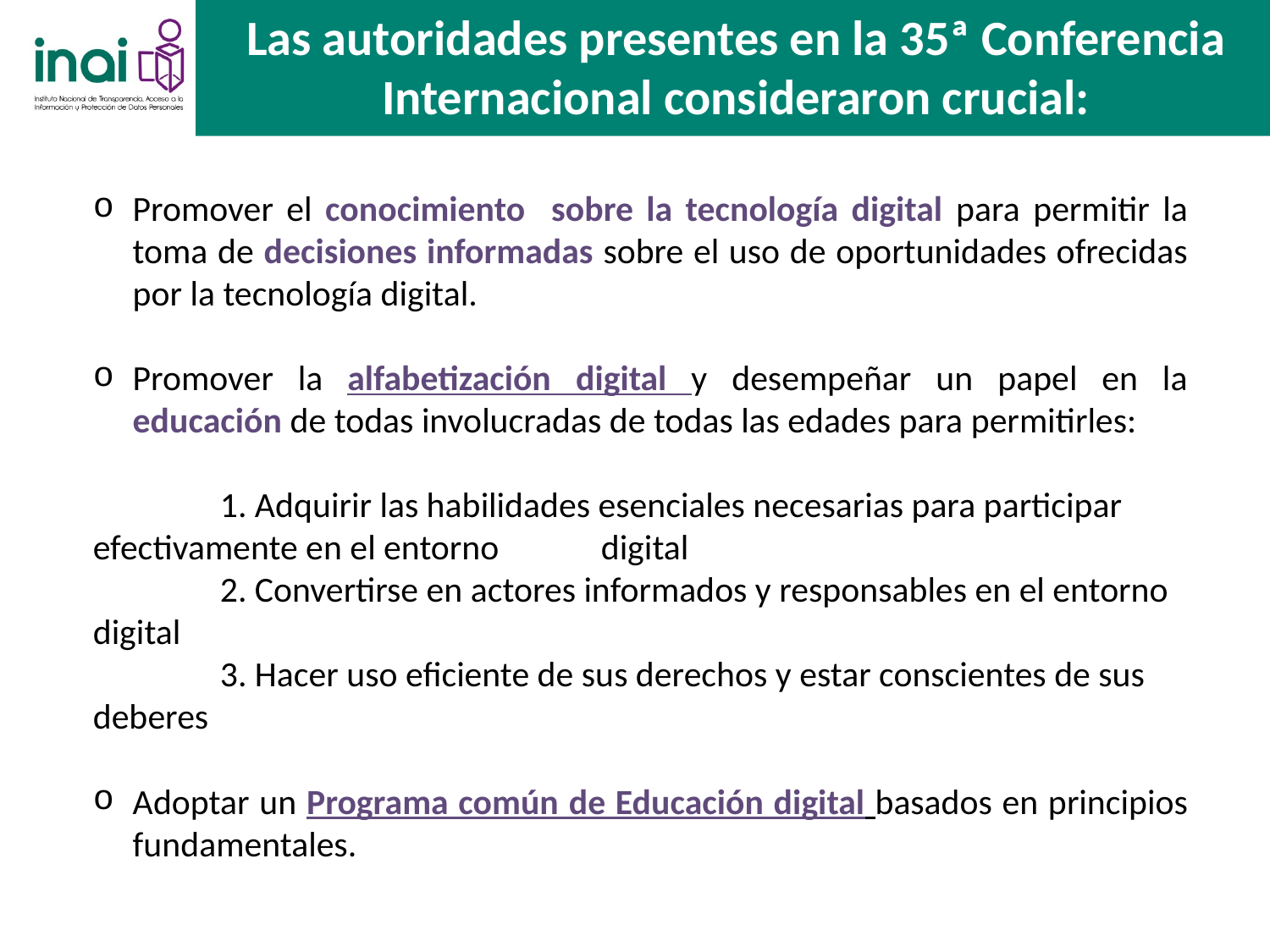

Las autoridades presentes en la 35ª Conferencia Internacional consideraron crucial:

ÍNDICE
Promover el conocimiento  sobre la tecnología digital para permitir la toma de decisiones informadas sobre el uso de oportunidades ofrecidas por la tecnología digital.

Promover la alfabetización digital y desempeñar un papel en la educación de todas involucradas de todas las edades para permitirles:

   	1. Adquirir las habilidades esenciales necesarias para participar efectivamente en el entorno   	digital
  	2. Convertirse en actores informados y responsables en el entorno digital
   	3. Hacer uso eficiente de sus derechos y estar conscientes de sus deberes

Adoptar un Programa común de Educación digital basados en principios fundamentales.